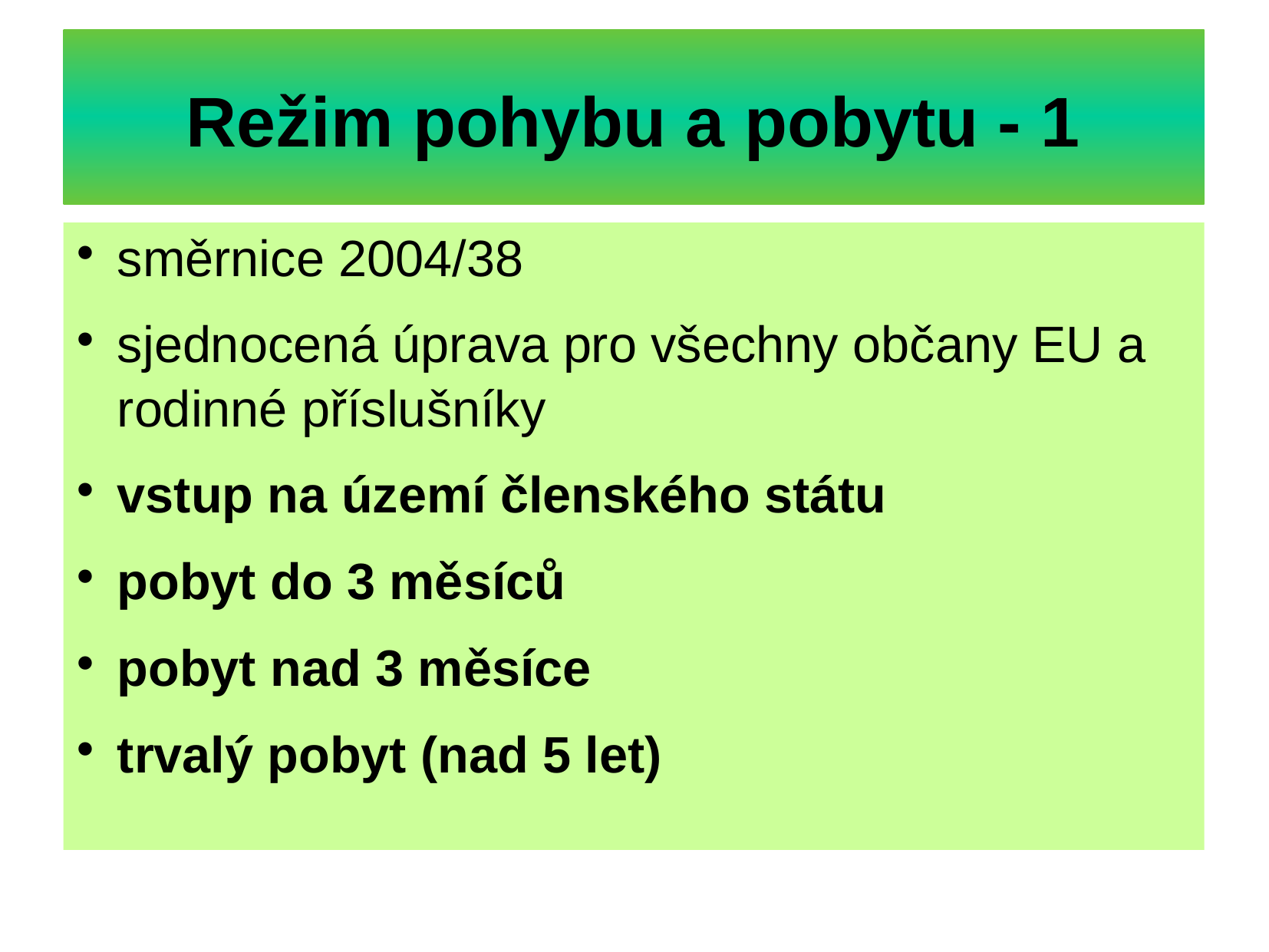

# Režim pohybu a pobytu - 1
směrnice 2004/38
sjednocená úprava pro všechny občany EU a rodinné příslušníky
vstup na území členského státu
pobyt do 3 měsíců
pobyt nad 3 měsíce
trvalý pobyt (nad 5 let)